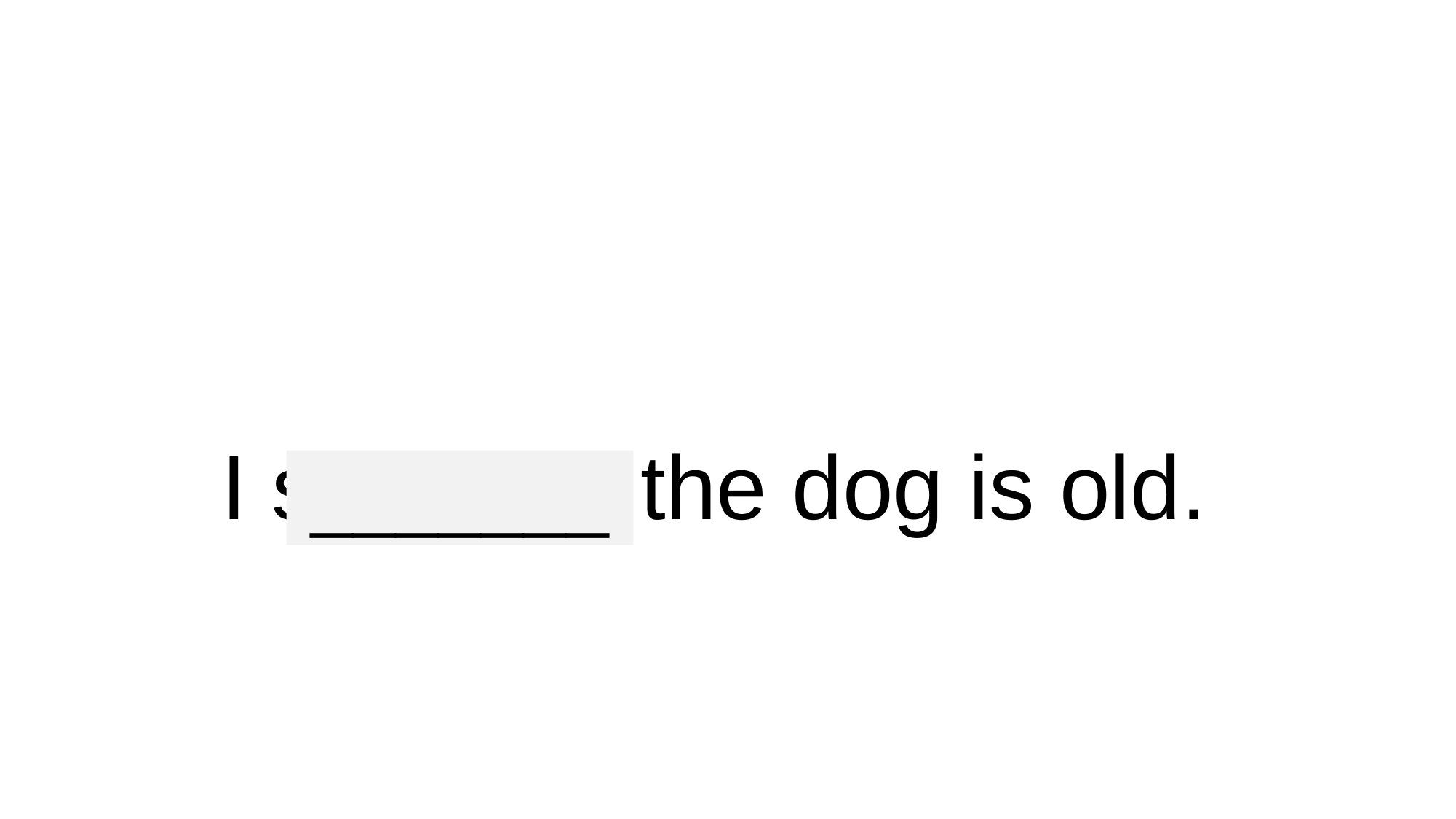

# I suppose the dog is old.
_______